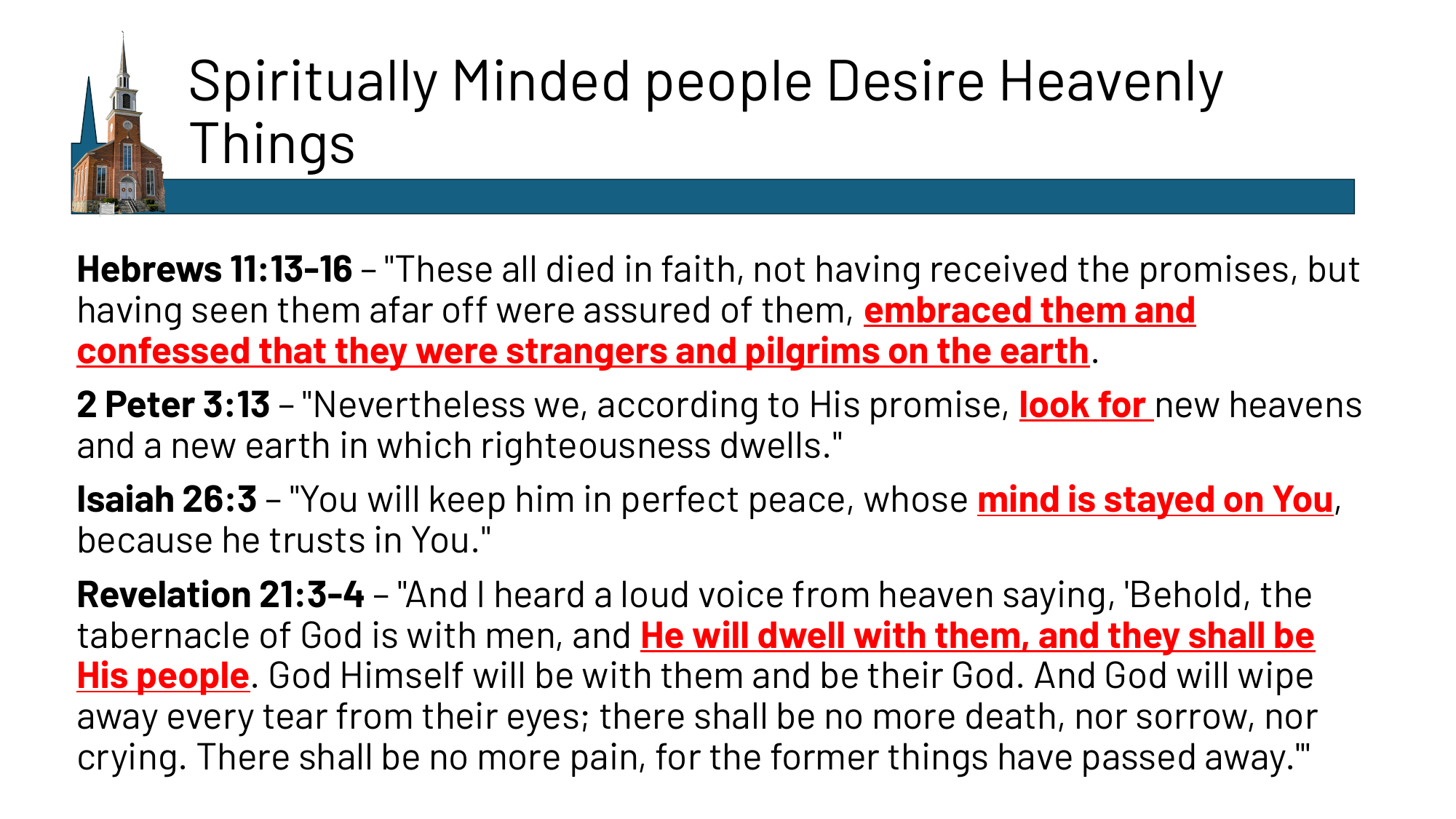

# Spiritually Minded people Desire Heavenly Things
Hebrews 11:13-16 – "These all died in faith, not having received the promises, but having seen them afar off were assured of them, embraced them and confessed that they were strangers and pilgrims on the earth.
2 Peter 3:13 – "Nevertheless we, according to His promise, look for new heavens and a new earth in which righteousness dwells."
Isaiah 26:3 – "You will keep him in perfect peace, whose mind is stayed on You, because he trusts in You."
Revelation 21:3-4 – "And I heard a loud voice from heaven saying, 'Behold, the tabernacle of God is with men, and He will dwell with them, and they shall be His people. God Himself will be with them and be their God. And God will wipe away every tear from their eyes; there shall be no more death, nor sorrow, nor crying. There shall be no more pain, for the former things have passed away.'"